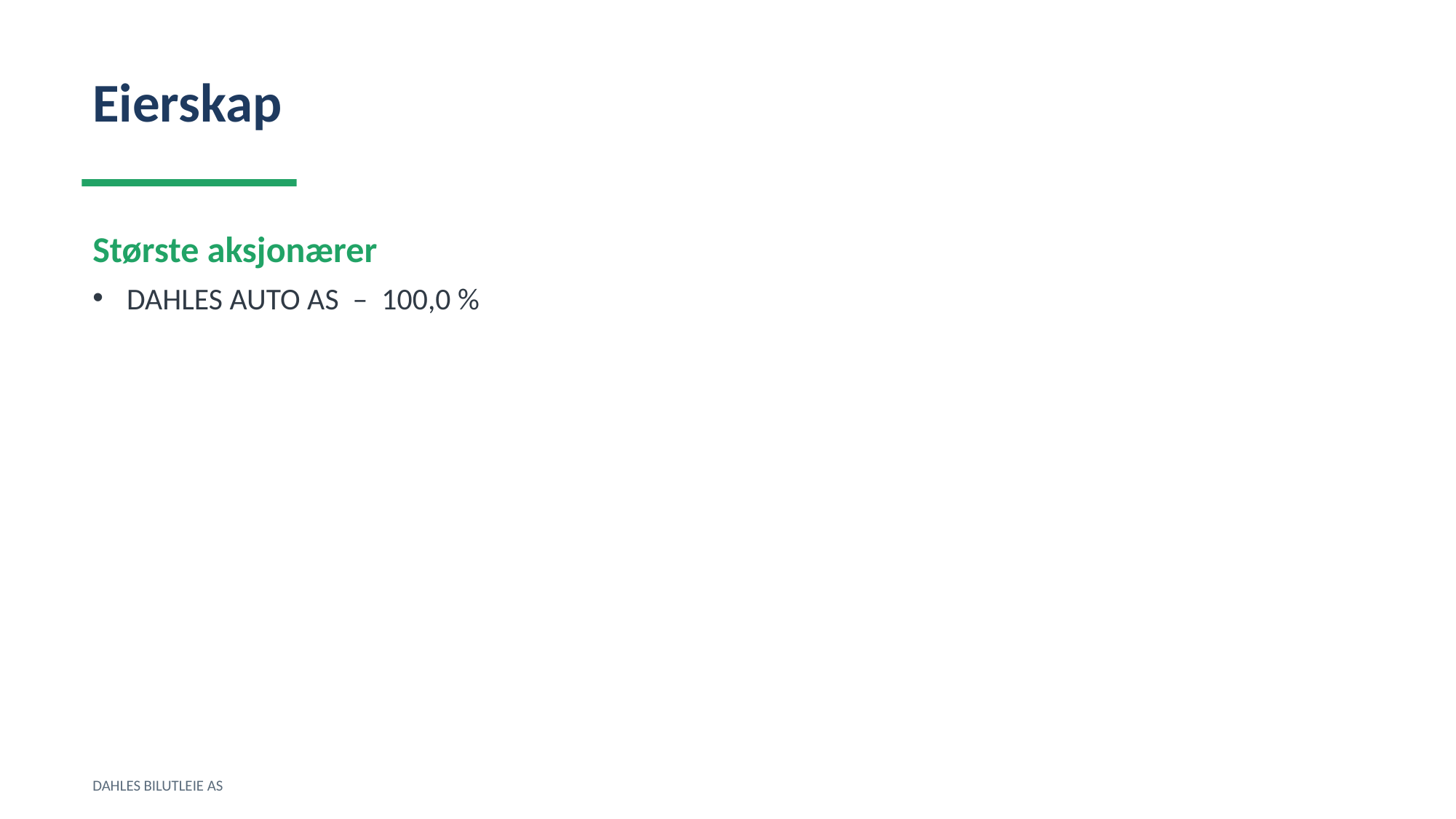

Eierskap

Største aksjonærer
DAHLES AUTO AS  –  100,0 %
DAHLES BILUTLEIE AS